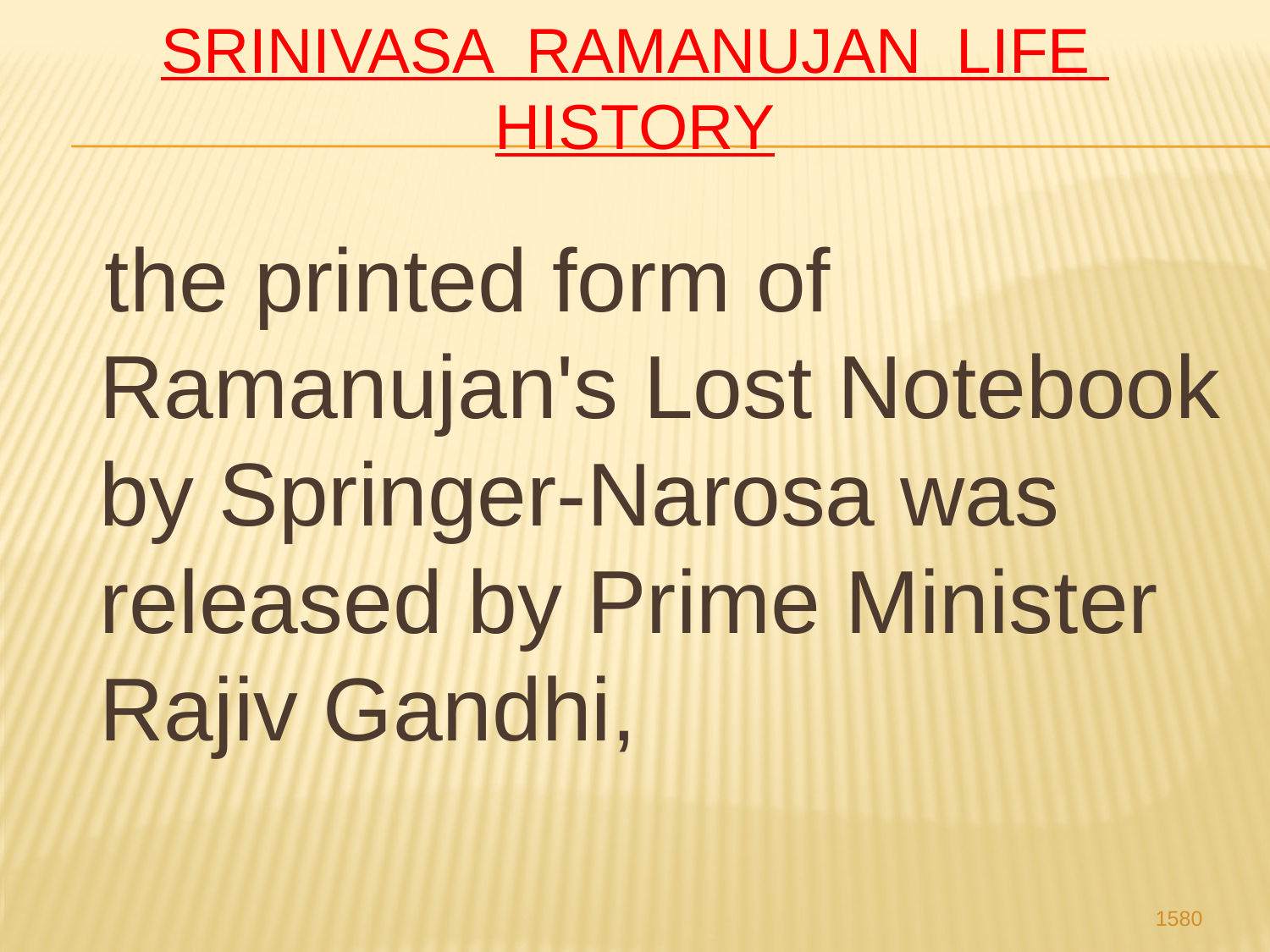

# Srinivasa  Ramanujan  life  history
  the printed form of Ramanujan's Lost Notebook by Springer-Narosa was released by Prime Minister Rajiv Gandhi,

1580